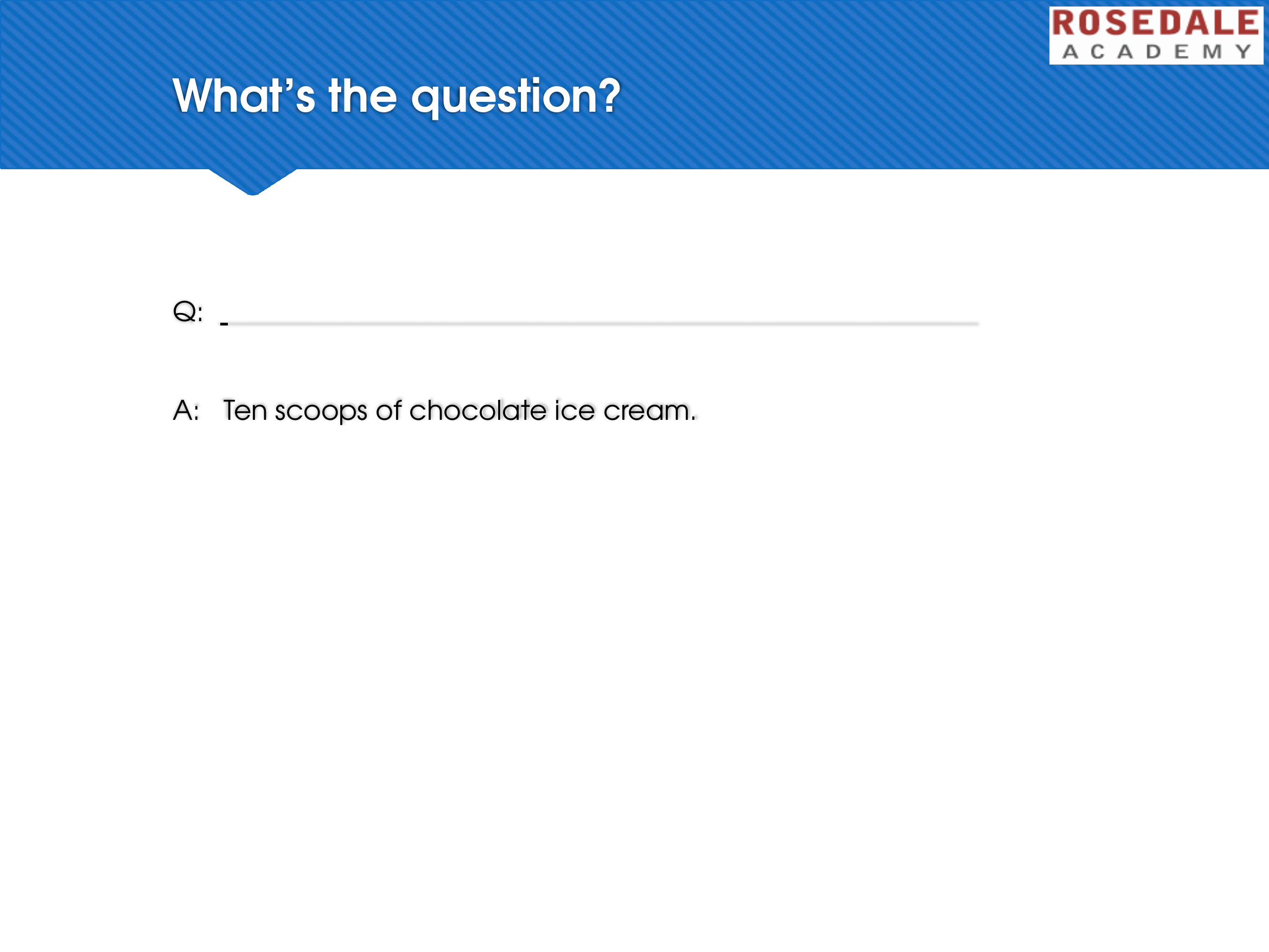

# What’s the question?

Q:

A:	Ten scoops of chocolate ice cream.